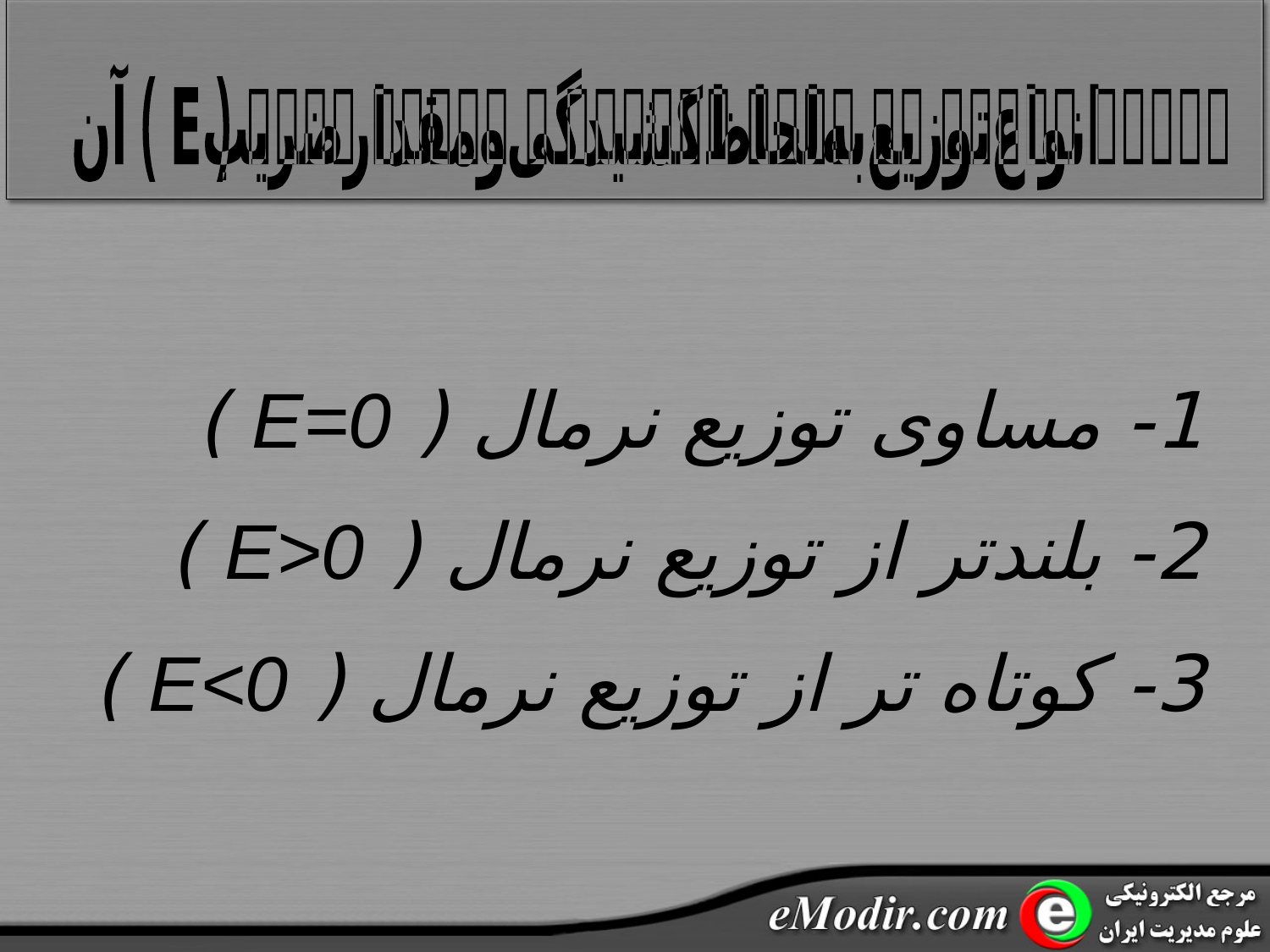

انواع توزیع به لحاظ کشیدگی و مقدار ضریب ( E ) آن
1- مساوی توزیع نرمال ( E=0 )
2- بلندتر از توزیع نرمال ( E>0 )
3- کوتاه تر از توزیع نرمال ( E<0 )